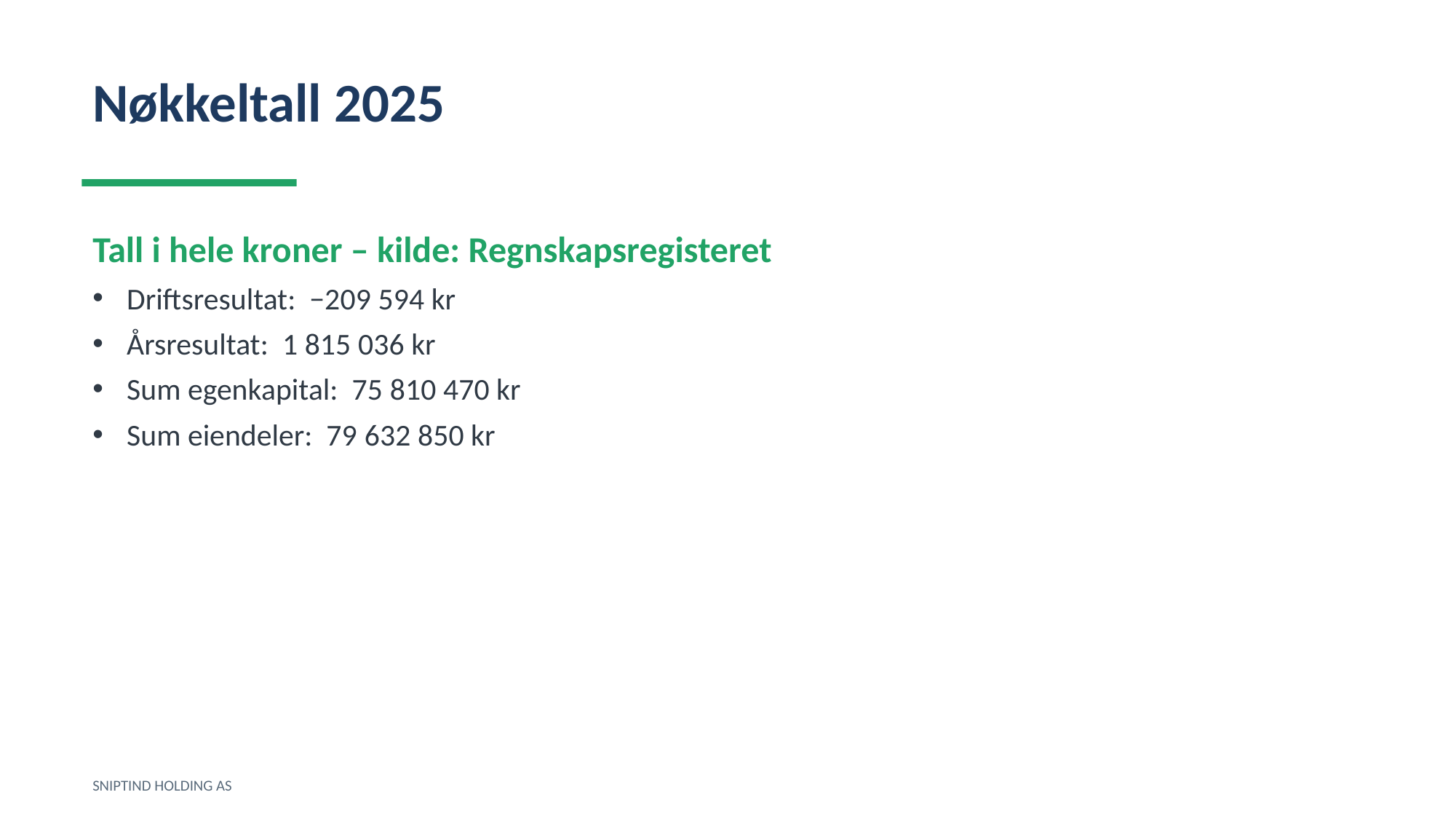

Nøkkeltall 2025

Tall i hele kroner – kilde: Regnskapsregisteret
Driftsresultat:  −209 594 kr
Årsresultat:  1 815 036 kr
Sum egenkapital:  75 810 470 kr
Sum eiendeler:  79 632 850 kr
SNIPTIND HOLDING AS